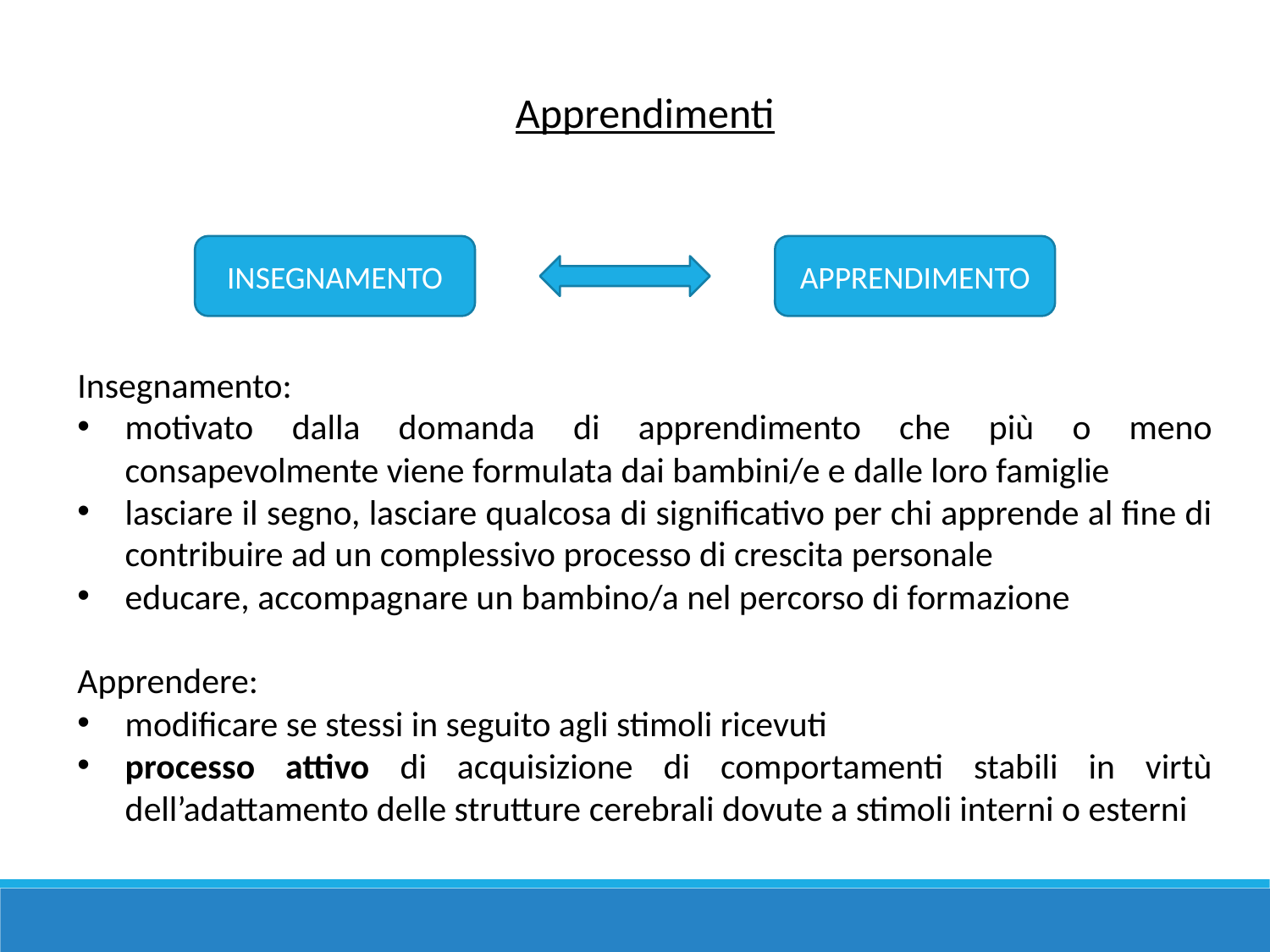

Apprendimenti

Insegnamento:
motivato dalla domanda di apprendimento che più o meno consapevolmente viene formulata dai bambini/e e dalle loro famiglie
lasciare il segno, lasciare qualcosa di significativo per chi apprende al fine di contribuire ad un complessivo processo di crescita personale
educare, accompagnare un bambino/a nel percorso di formazione

Apprendere:
modificare se stessi in seguito agli stimoli ricevuti
processo attivo di acquisizione di comportamenti stabili in virtù dell’adattamento delle strutture cerebrali dovute a stimoli interni o esterni

INSEGNAMENTO
APPRENDIMENTO